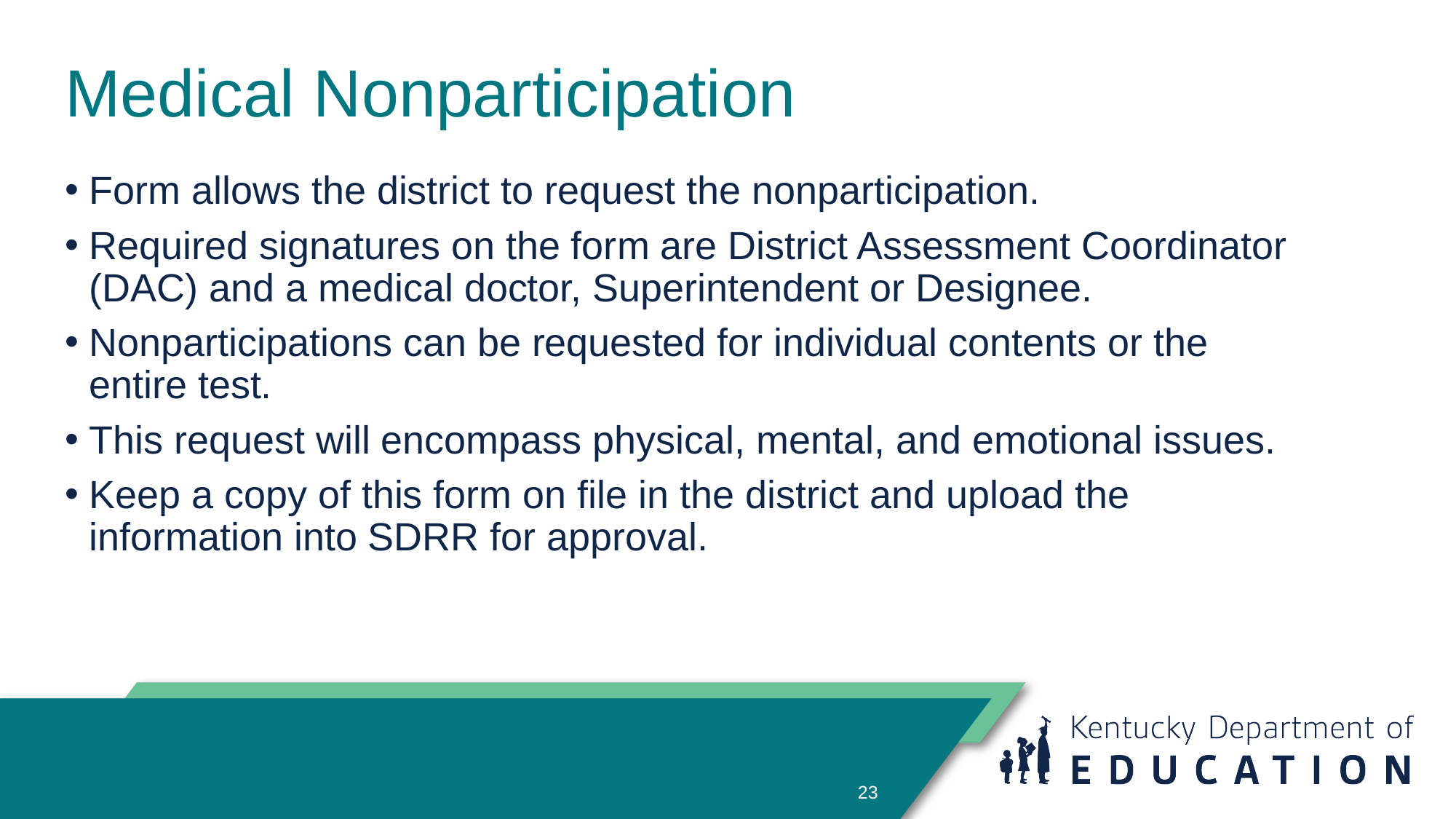

# Medical Nonparticipation
Form allows the district to request the nonparticipation.
Required signatures on the form are District Assessment Coordinator (DAC) and a medical doctor, Superintendent or Designee.
Nonparticipations can be requested for individual contents or the entire test.
This request will encompass physical, mental, and emotional issues.
Keep a copy of this form on file in the district and upload the information into SDRR for approval.